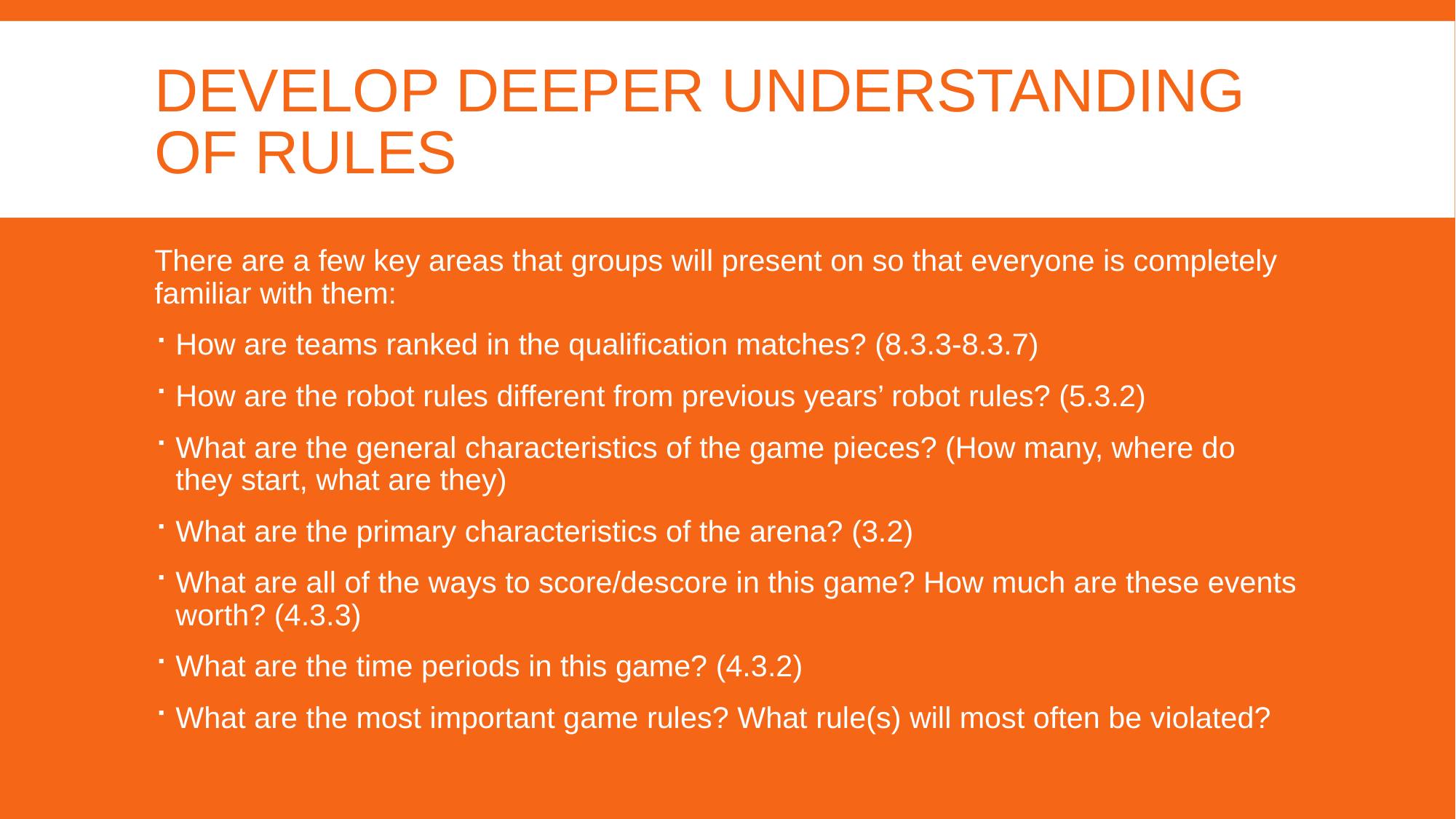

# Develop deeper understanding of rules
There are a few key areas that groups will present on so that everyone is completely familiar with them:
How are teams ranked in the qualification matches? (8.3.3-8.3.7)
How are the robot rules different from previous years’ robot rules? (5.3.2)
What are the general characteristics of the game pieces? (How many, where do they start, what are they)
What are the primary characteristics of the arena? (3.2)
What are all of the ways to score/descore in this game? How much are these events worth? (4.3.3)
What are the time periods in this game? (4.3.2)
What are the most important game rules? What rule(s) will most often be violated?